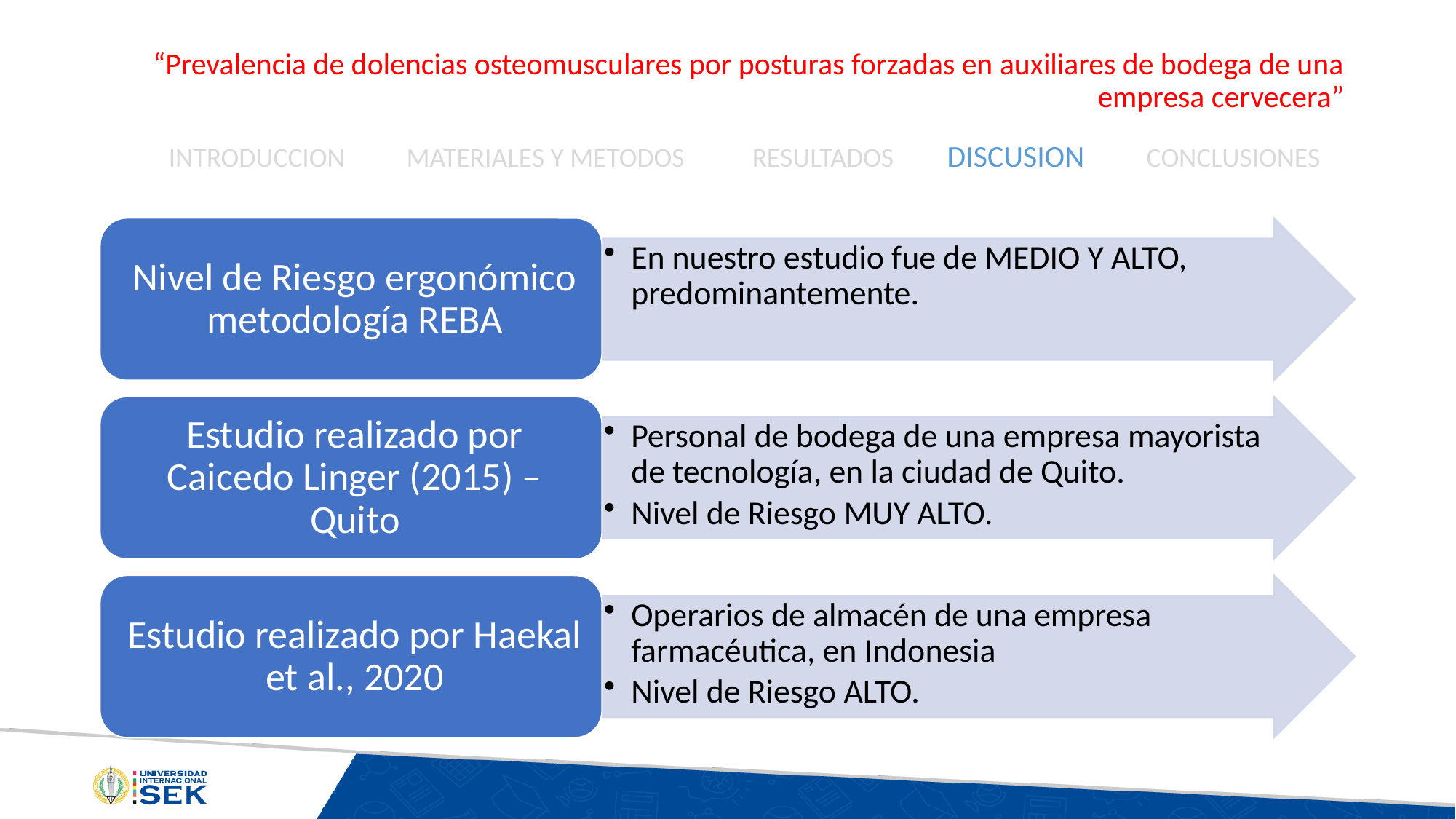

# “Prevalencia de dolencias osteomusculares por posturas forzadas en auxiliares de bodega de una empresa cervecera”
DISCUSION
      INTRODUCCION          MATERIALES Y METODOS           RESULTADOS                                         CONCLUSIONES
En nuestro estudio fue de MEDIO Y ALTO, predominantemente.
Nivel de Riesgo ergonómico metodología REBA
Personal de bodega de una empresa mayorista de tecnología, en la ciudad de Quito.
Nivel de Riesgo MUY ALTO.
Estudio realizado por Caicedo Linger (2015) – Quito
Operarios de almacén de una empresa farmacéutica, en Indonesia
Nivel de Riesgo ALTO.
Estudio realizado por Haekal et al., 2020